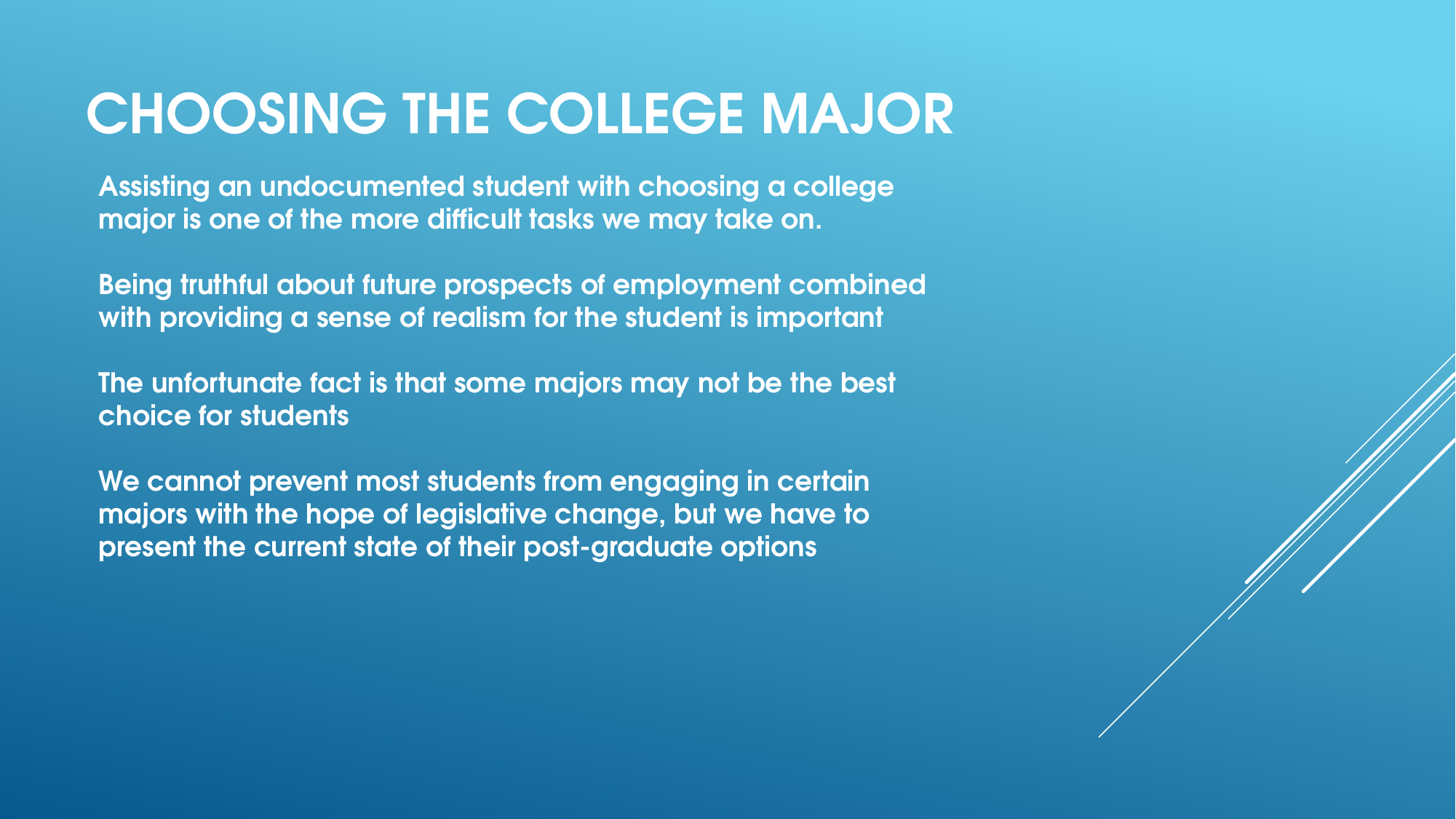

# Choosing the College Major
Assisting an undocumented student with choosing a college major is one of the more difficult tasks we may take on.

Being truthful about future prospects of employment combined with providing a sense of realism for the student is important

The unfortunate fact is that some majors may not be the best choice for students

We cannot prevent most students from engaging in certain majors with the hope of legislative change, but we have to present the current state of their post-graduate options